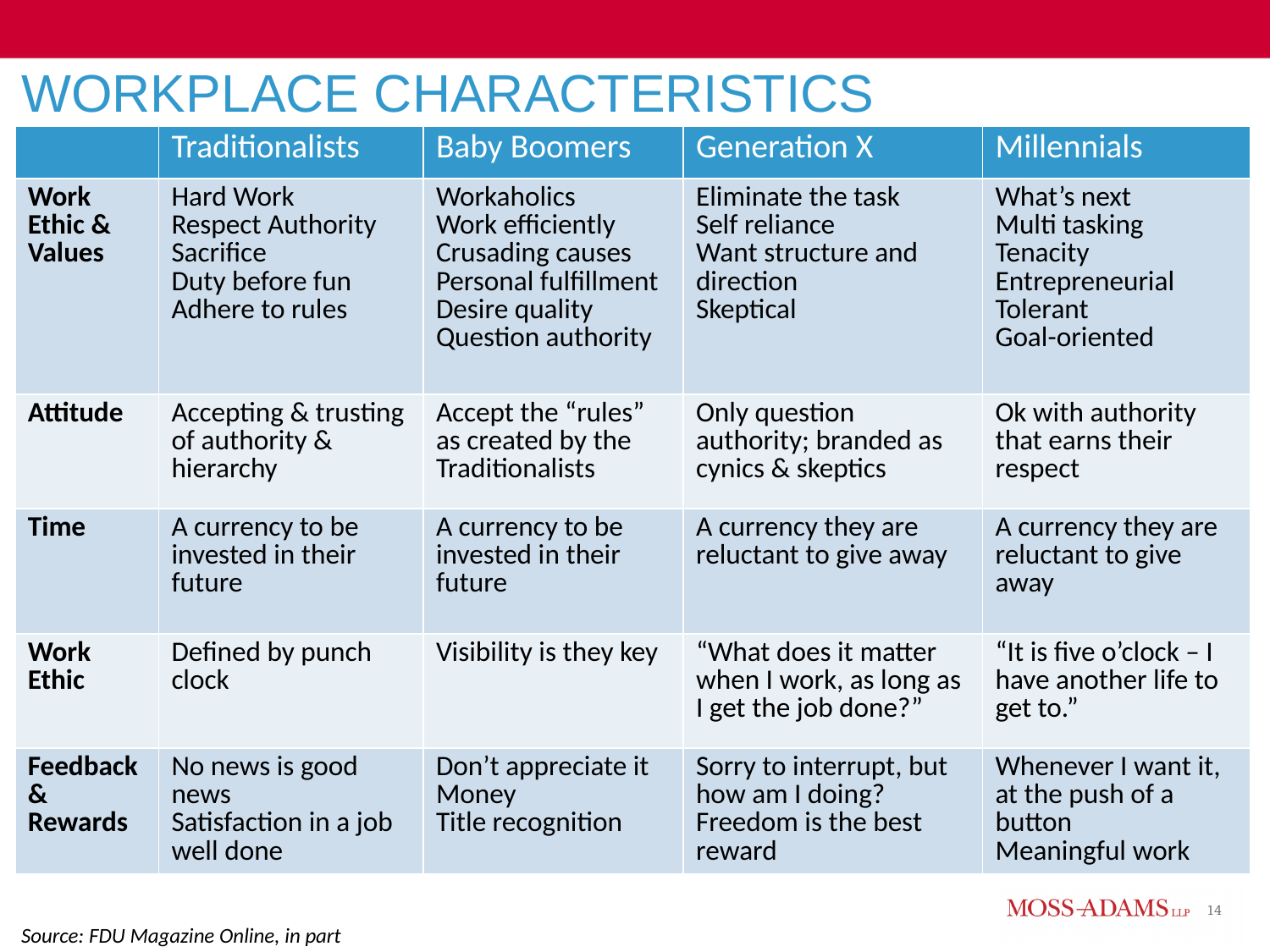

# Workplace Characteristics
|  | Traditionalists | Baby Boomers | Generation X | Millennials |
| --- | --- | --- | --- | --- |
| Work Ethic & Values | Hard Work Respect Authority Sacrifice Duty before fun Adhere to rules | Workaholics Work efficiently Crusading causes Personal fulfillment Desire quality Question authority | Eliminate the task Self reliance Want structure and direction Skeptical | What’s next Multi tasking Tenacity Entrepreneurial Tolerant Goal-oriented |
| Attitude | Accepting & trusting of authority & hierarchy | Accept the “rules” as created by the Traditionalists | Only question authority; branded as cynics & skeptics | Ok with authority that earns their respect |
| Time | A currency to be invested in their future | A currency to be invested in their future | A currency they are reluctant to give away | A currency they are reluctant to give away |
| Work Ethic | Defined by punch clock | Visibility is they key | “What does it matter when I work, as long as I get the job done?” | “It is five o’clock – I have another life to get to.” |
| Feedback & Rewards | No news is good news Satisfaction in a job well done | Don’t appreciate it Money Title recognition | Sorry to interrupt, but how am I doing? Freedom is the best reward | Whenever I want it, at the push of a button Meaningful work |
Source: FDU Magazine Online, in part